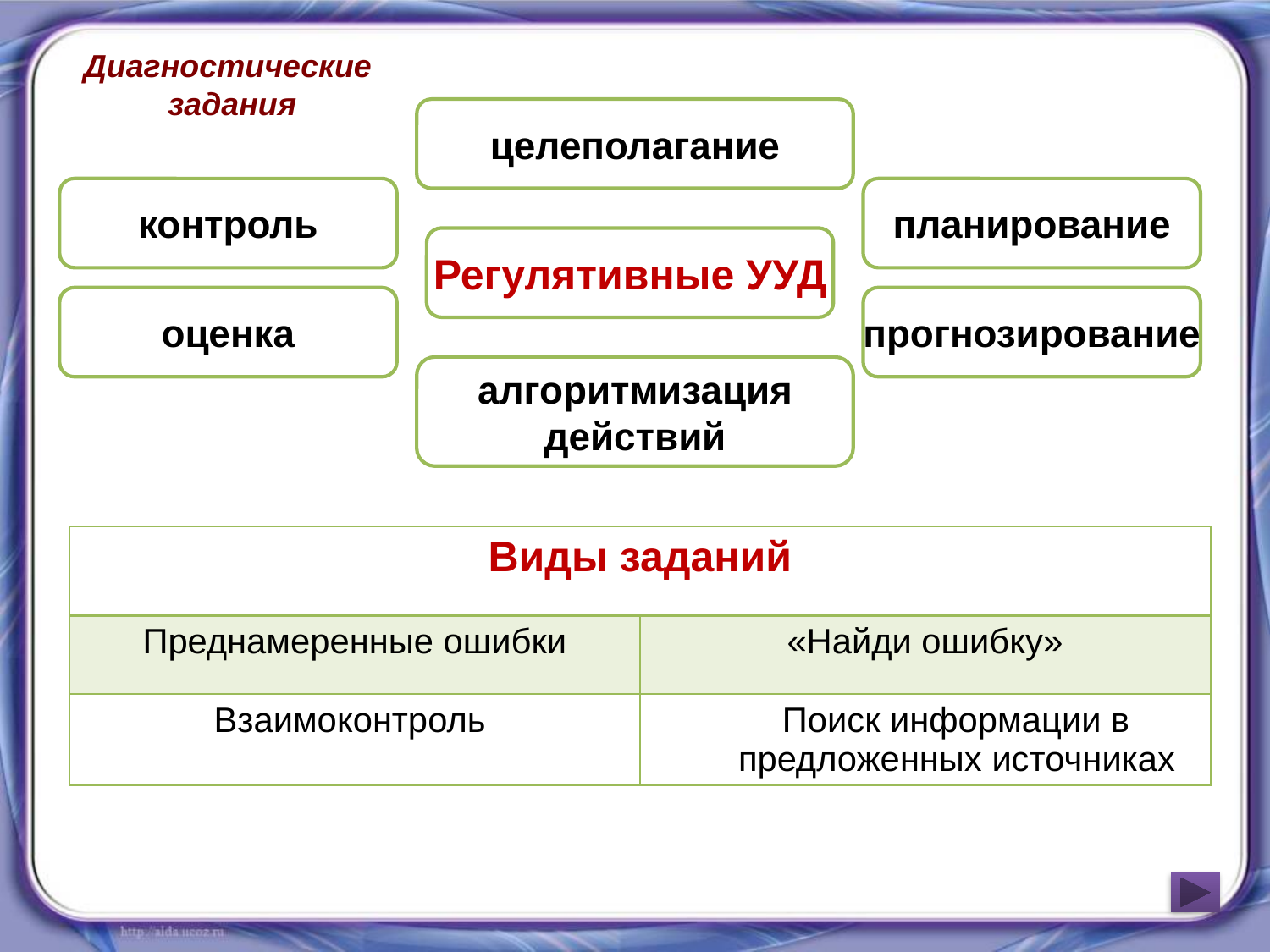

Диагностические
задания
целеполагание
контроль
планирование
Регулятивные УУД
алгоритмизация
действий
оценка
прогнозирование
| Виды заданий |  |
| --- | --- |
| Преднамеренные ошибки | «Найди ошибку» |
| Взаимоконтроль | Поиск информации в предложенных источниках |